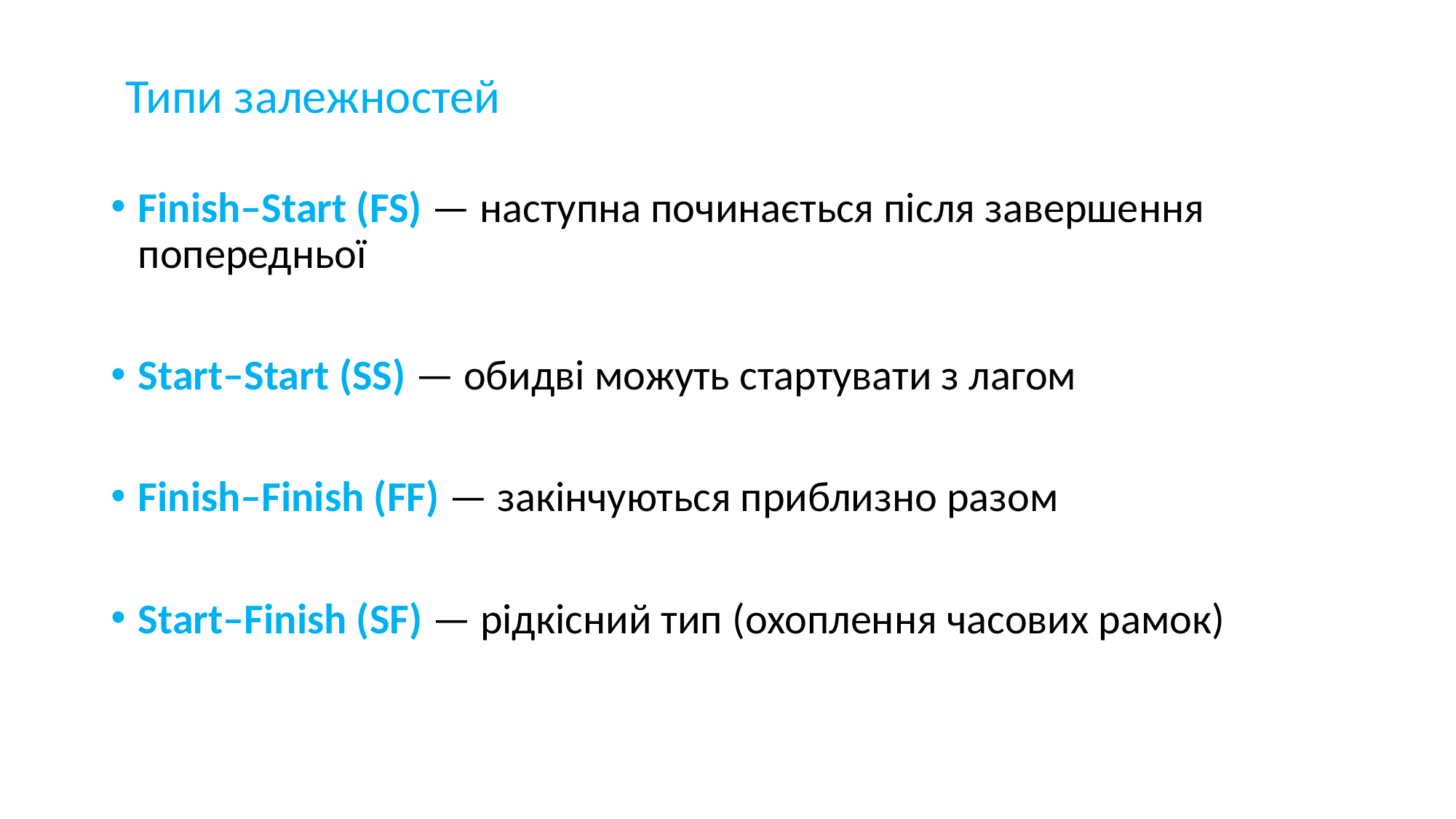

# Типи залежностей
Finish–Start (FS) — наступна починається після завершення попередньої

Start–Start (SS) — обидві можуть стартувати з лагом

Finish–Finish (FF) — закінчуються приблизно разом

Start–Finish (SF) — рідкісний тип (охоплення часових рамок)